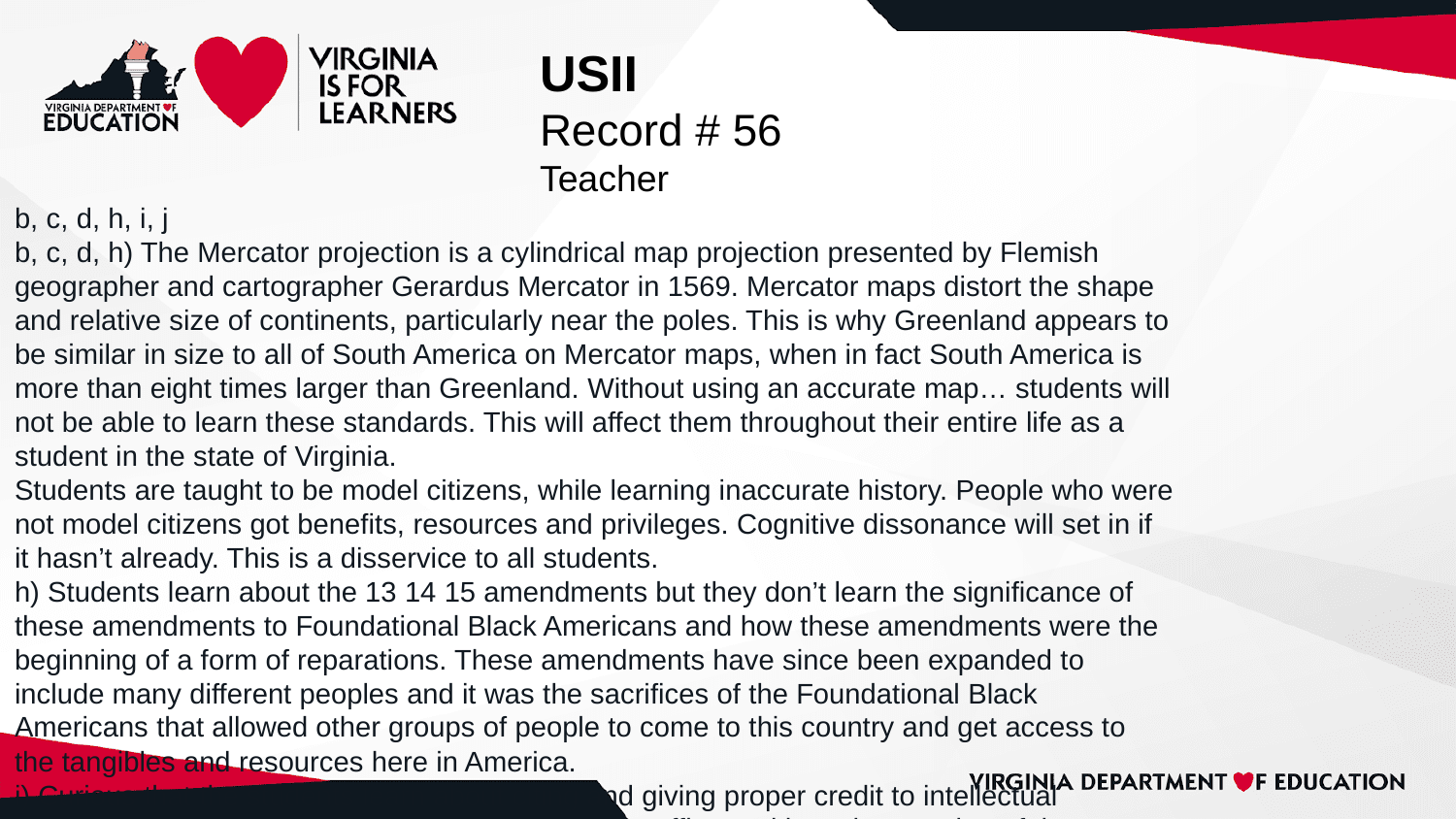

# USII
Record # 56
Teacher
b, c, d, h, i, j
b, c, d, h) The Mercator projection is a cylindrical map projection presented by Flemish
geographer and cartographer Gerardus Mercator in 1569. Mercator maps distort the shape
and relative size of continents, particularly near the poles. This is why Greenland appears to
be similar in size to all of South America on Mercator maps, when in fact South America is
more than eight times larger than Greenland. Without using an accurate map… students will
not be able to learn these standards. This will affect them throughout their entire life as a
student in the state of Virginia.
Students are taught to be model citizens, while learning inaccurate history. People who were
not model citizens got benefits, resources and privileges. Cognitive dissonance will set in if
it hasn’t already. This is a disservice to all students.
h) Students learn about the 13 14 15 amendments but they don’t learn the significance of
these amendments to Foundational Black Americans and how these amendments were the
beginning of a form of reparations. These amendments have since been expanded to
include many different peoples and it was the sacrifices of the Foundational Black
Americans that allowed other groups of people to come to this country and get access to
the tangibles and resources here in America.
i) Curious that the students learn about citing and giving proper credit to intellectual
property but they haven’t learned about the Patent office and how the creation of the patent
office allowed European colonizers to steal the intellectual property of the Foundational
Black Americans.
j) Students learn about Sojourner Truth but the speech everyone knows is fiction. All
accounts of the story is that she was well spoken and the famous interpretation was written
in the manner for propaganda sake.
Students learn about the New Deal but not that Roosevelt tried to give Foundational Black
Americas reparations with the New Deal. Students do not learn about opened the borders to
many different groups of Europeans who weren’t here in big numbers and were able to
benefit from the New Deal that was originally promised to Foundational Black Americans.